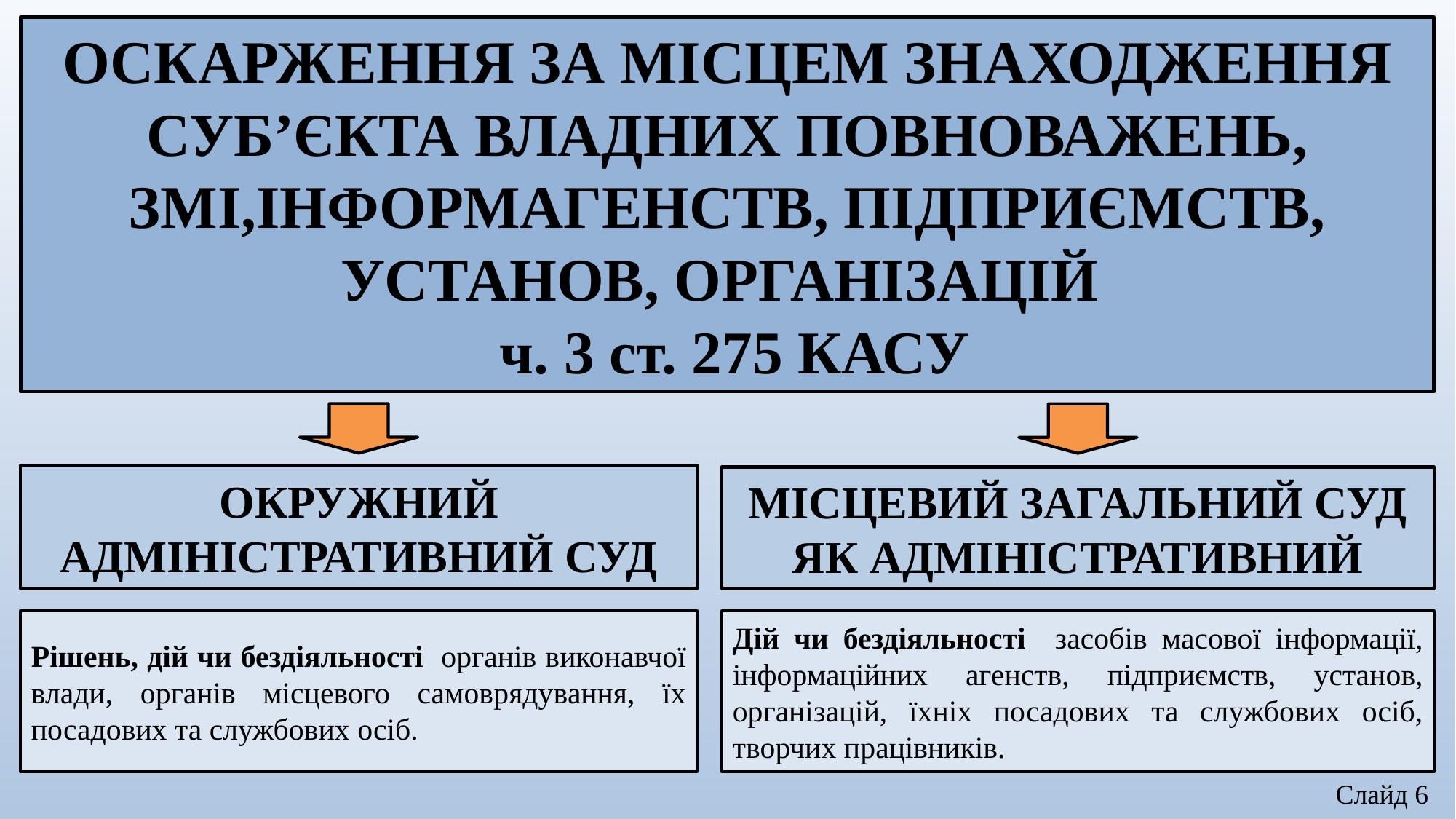

ОСКАРЖЕННЯ ЗА МІСЦЕМ ЗНАХОДЖЕННЯ СУБ’ЄКТА ВЛАДНИХ ПОВНОВАЖЕНЬ, ЗМІ,ІНФОРМАГЕНСТВ, ПІДПРИЄМСТВ, УСТАНОВ, ОРГАНІЗАЦІЙ
 ч. 3 ст. 275 КАСУ

ОКРУЖНИЙ АДМІНІСТРАТИВНИЙ СУД
МІСЦЕВИЙ ЗАГАЛЬНИЙ СУД ЯК АДМІНІСТРАТИВНИЙ
Рішень, дій чи бездіяльності  органів виконавчої влади, органів місцевого самоврядування, їх посадових та службових осіб.
Дій чи бездіяльності  засобів масової інформації, інформаційних агенств, підприємств, установ, організацій, їхніх посадових та службових осіб, творчих працівників.
Слайд 6